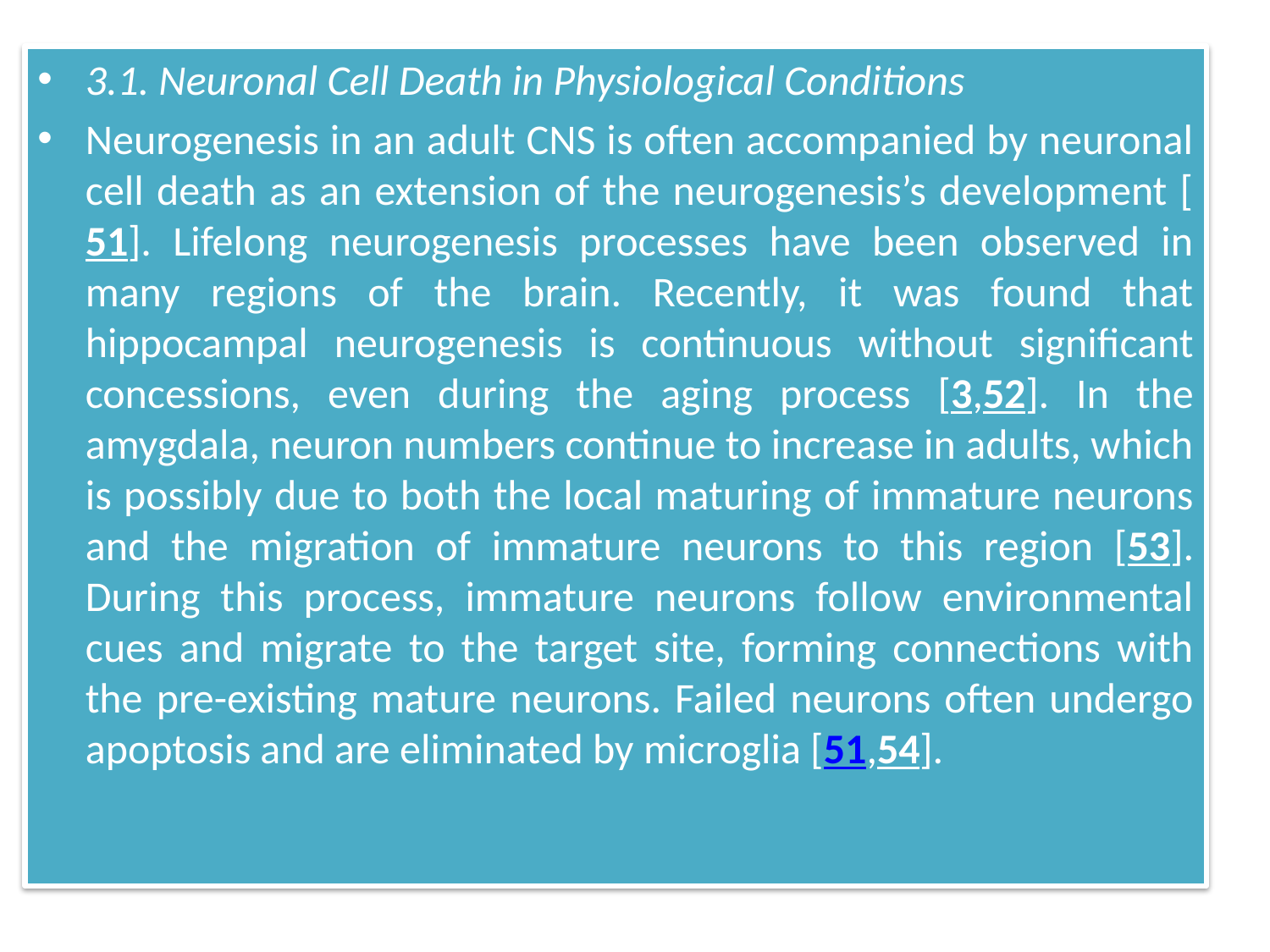

3.1. Neuronal Cell Death in Physiological Conditions
Neurogenesis in an adult CNS is often accompanied by neuronal cell death as an extension of the neurogenesis’s development [51]. Lifelong neurogenesis processes have been observed in many regions of the brain. Recently, it was found that hippocampal neurogenesis is continuous without significant concessions, even during the aging process [3,52]. In the amygdala, neuron numbers continue to increase in adults, which is possibly due to both the local maturing of immature neurons and the migration of immature neurons to this region [53]. During this process, immature neurons follow environmental cues and migrate to the target site, forming connections with the pre-existing mature neurons. Failed neurons often undergo apoptosis and are eliminated by microglia [51,54].